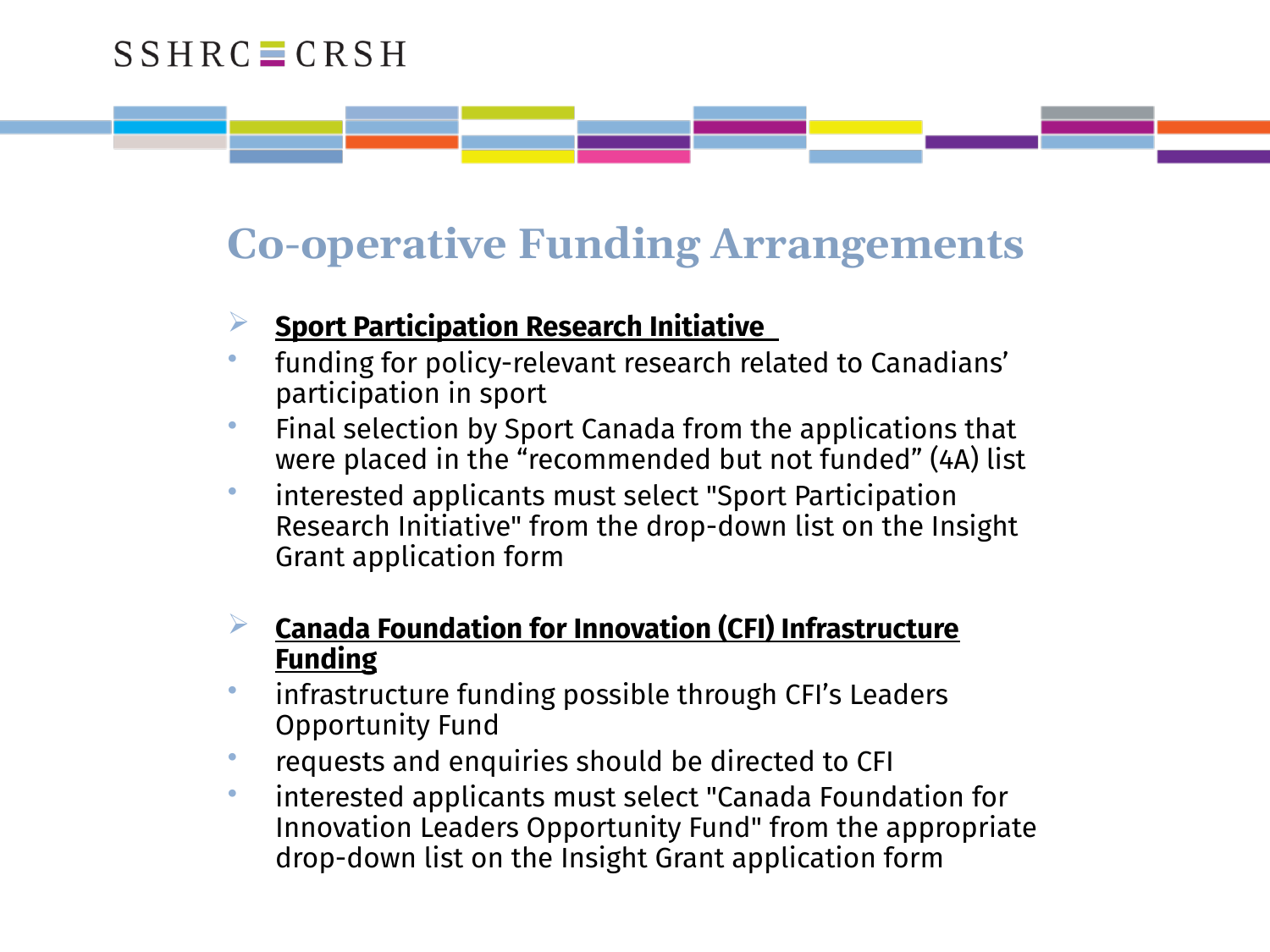

# Co-operative Funding Arrangements
Sport Participation Research Initiative
funding for policy-relevant research related to Canadians’ participation in sport
Final selection by Sport Canada from the applications that were placed in the “recommended but not funded” (4A) list
interested applicants must select "Sport Participation Research Initiative" from the drop-down list on the Insight Grant application form

Canada Foundation for Innovation (CFI) Infrastructure Funding
infrastructure funding possible through CFI’s Leaders Opportunity Fund
requests and enquiries should be directed to CFI
interested applicants must select "Canada Foundation for Innovation Leaders Opportunity Fund" from the appropriate drop-down list on the Insight Grant application form